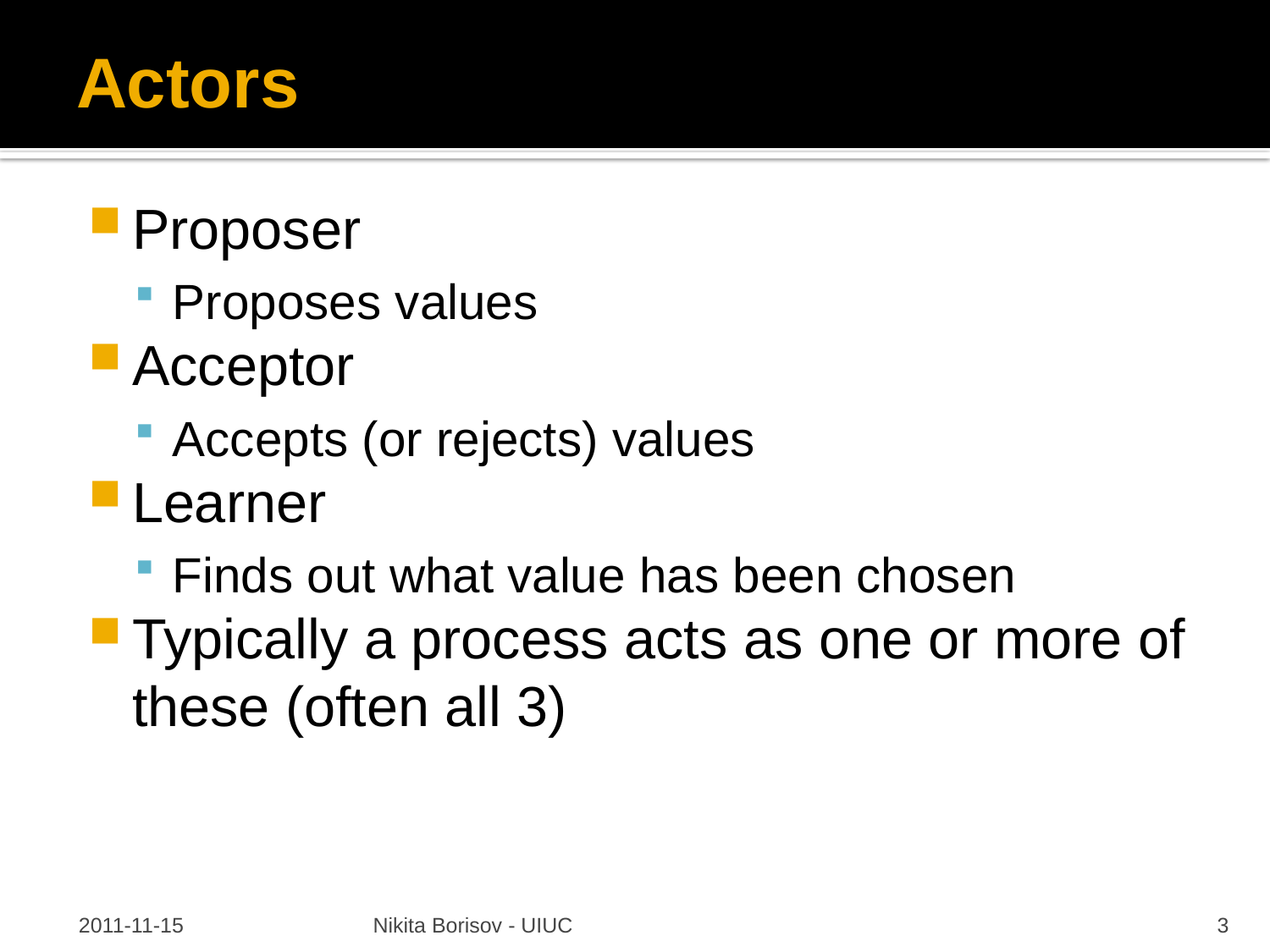

# Actors
Proposer
Proposes values
Acceptor
Accepts (or rejects) values
Learner
Finds out what value has been chosen
Typically a process acts as one or more of these (often all 3)
2011-11-15
Nikita Borisov - UIUC
3